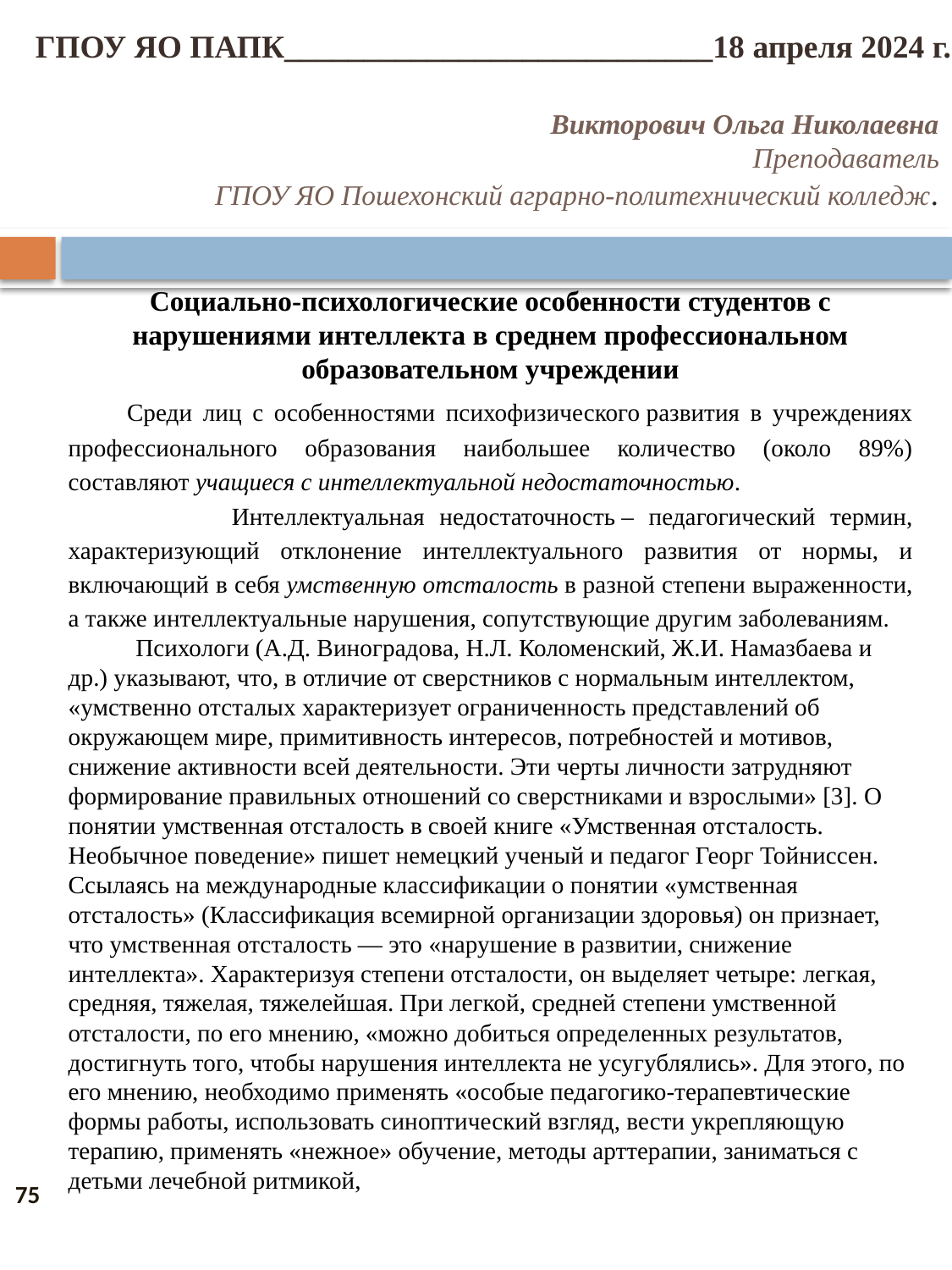

# Викторович Ольга Николаевна Преподаватель ГПОУ ЯО Пошехонский аграрно-политехнический колледж.
ГПОУ ЯО ПАПК___________________________18 апреля 2024 г.

Социально-психологические особенности студентов с нарушениями интеллекта в среднем профессиональном образовательном учреждении
     Среди лиц с особенностями психофизического развития в учреждениях профессионального образования наибольшее количество (около 89%) составляют учащиеся с интеллектуальной недостаточностью.
           Интеллектуальная недостаточность – педагогический термин, характеризующий отклонение интеллектуального развития от нормы, и включающий в себя умственную отсталость в разной степени выраженности, а также интеллектуальные нарушения, сопутствующие другим заболеваниям.
           Психологи (А.Д. Виноградова, Н.Л. Коломенский, Ж.И. Намазбаева и др.) указывают, что, в отличие от сверстников с нормальным интеллектом, «умственно отсталых характеризует ограниченность представлений об окружающем мире, примитивность интересов, потребностей и мотивов, снижение активности всей деятельности. Эти черты личности затрудняют формирование правильных отношений со сверстниками и взрослыми» [3]. О понятии умственная отсталость в своей книге «Умственная отсталость. Необычное поведение» пишет немецкий ученый и педагог Георг Тойниссен. Ссылаясь на международные классификации о понятии «умственная отсталость» (Классификация всемирной организации здоровья) он признает, что умственная отсталость — это «нарушение в развитии, снижение интеллекта». Характеризуя степени отсталости, он выделяет четыре: легкая, средняя, тяжелая, тяжелейшая. При легкой, средней степени умственной отсталости, по его мнению, «можно добиться определенных результатов, достигнуть того, чтобы нарушения интеллекта не усугублялись». Для этого, по его мнению, необходимо применять «особые педагогико-терапевтические формы работы, использовать синоптический взгляд, вести укрепляющую терапию, применять «нежное» обучение, методы арттерапии, заниматься с детьми лечебной ритмикой,

75